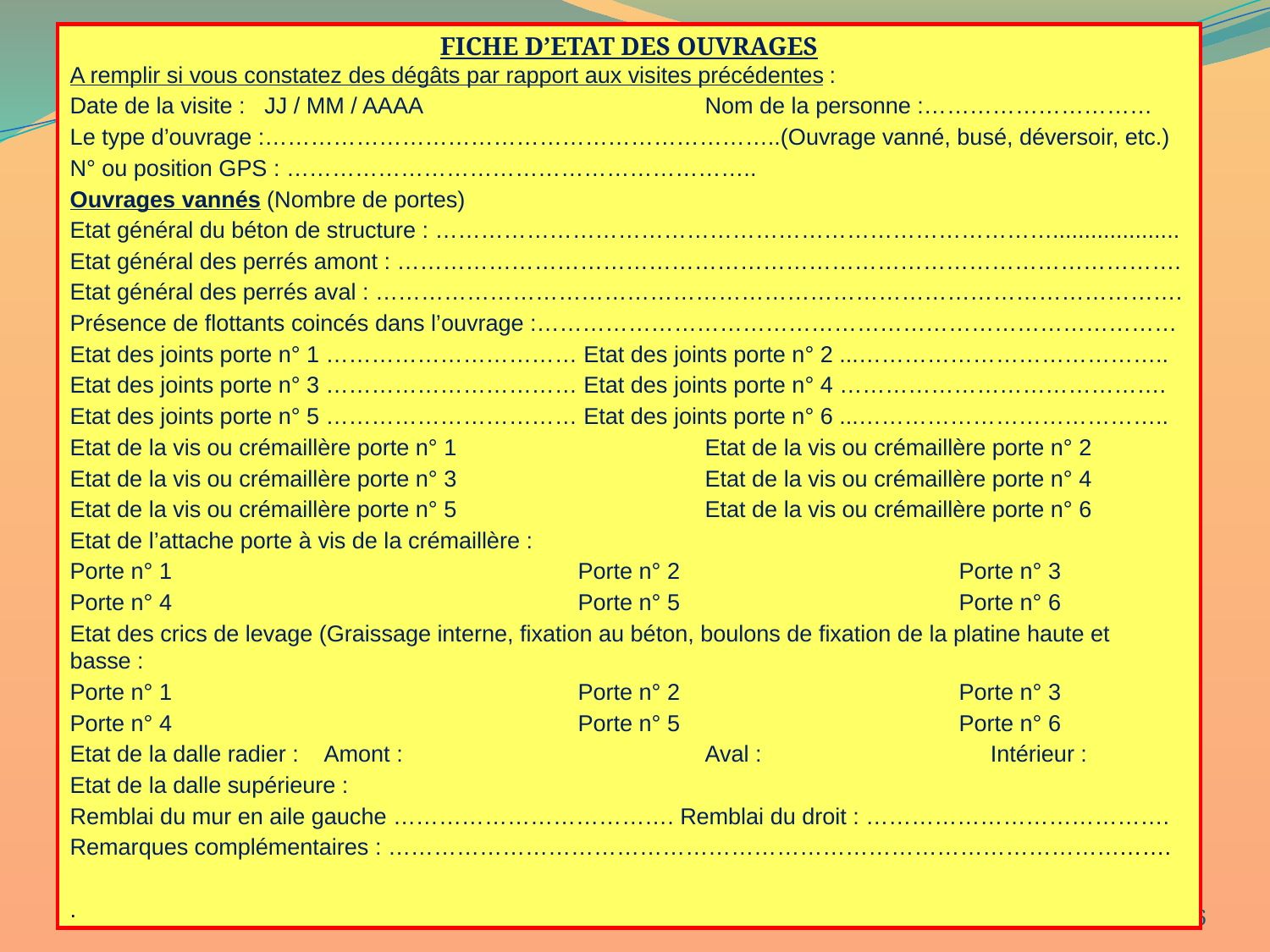

FICHE D’ETAT DES OUVRAGES
A remplir si vous constatez des dégâts par rapport aux visites précédentes :
Date de la visite :   JJ / MM / AAAA			Nom de la personne :…………………………
Le type d’ouvrage :…………………………………………………………..(Ouvrage vanné, busé, déversoir, etc.)
N° ou position GPS : ……………………………………………………..
Ouvrages vannés (Nombre de portes)
Etat général du béton de structure : ………………………………………………………………………....................
Etat général des perrés amont : ………………………………………………………………………………………….
Etat général des perrés aval : …………………………………………………………………………………………….
Présence de flottants coincés dans l’ouvrage :…………………………………………………………………………
Etat des joints porte n° 1 …………………………… Etat des joints porte n° 2 ...…………………………………..
Etat des joints porte n° 3 …………………………… Etat des joints porte n° 4 …………………………………….
Etat des joints porte n° 5 …………………………… Etat des joints porte n° 6 ...…………………………………..
Etat de la vis ou crémaillère porte n° 1  		Etat de la vis ou crémaillère porte n° 2
Etat de la vis ou crémaillère porte n° 3  		Etat de la vis ou crémaillère porte n° 4
Etat de la vis ou crémaillère porte n° 5  		Etat de la vis ou crémaillère porte n° 6
Etat de l’attache porte à vis de la crémaillère :
Porte n° 1				Porte n° 2			Porte n° 3
Porte n° 4				Porte n° 5			Porte n° 6
Etat des crics de levage (Graissage interne, fixation au béton, boulons de fixation de la platine haute et basse :
Porte n° 1				Porte n° 2			Porte n° 3
Porte n° 4				Porte n° 5			Porte n° 6
Etat de la dalle radier :	Amont :                           		Aval :                                    Intérieur :
Etat de la dalle supérieure :
Remblai du mur en aile gauche ………………………………. Remblai du droit : ………………………………….
Remarques complémentaires : ………………………………………………………………………………………….

.
6